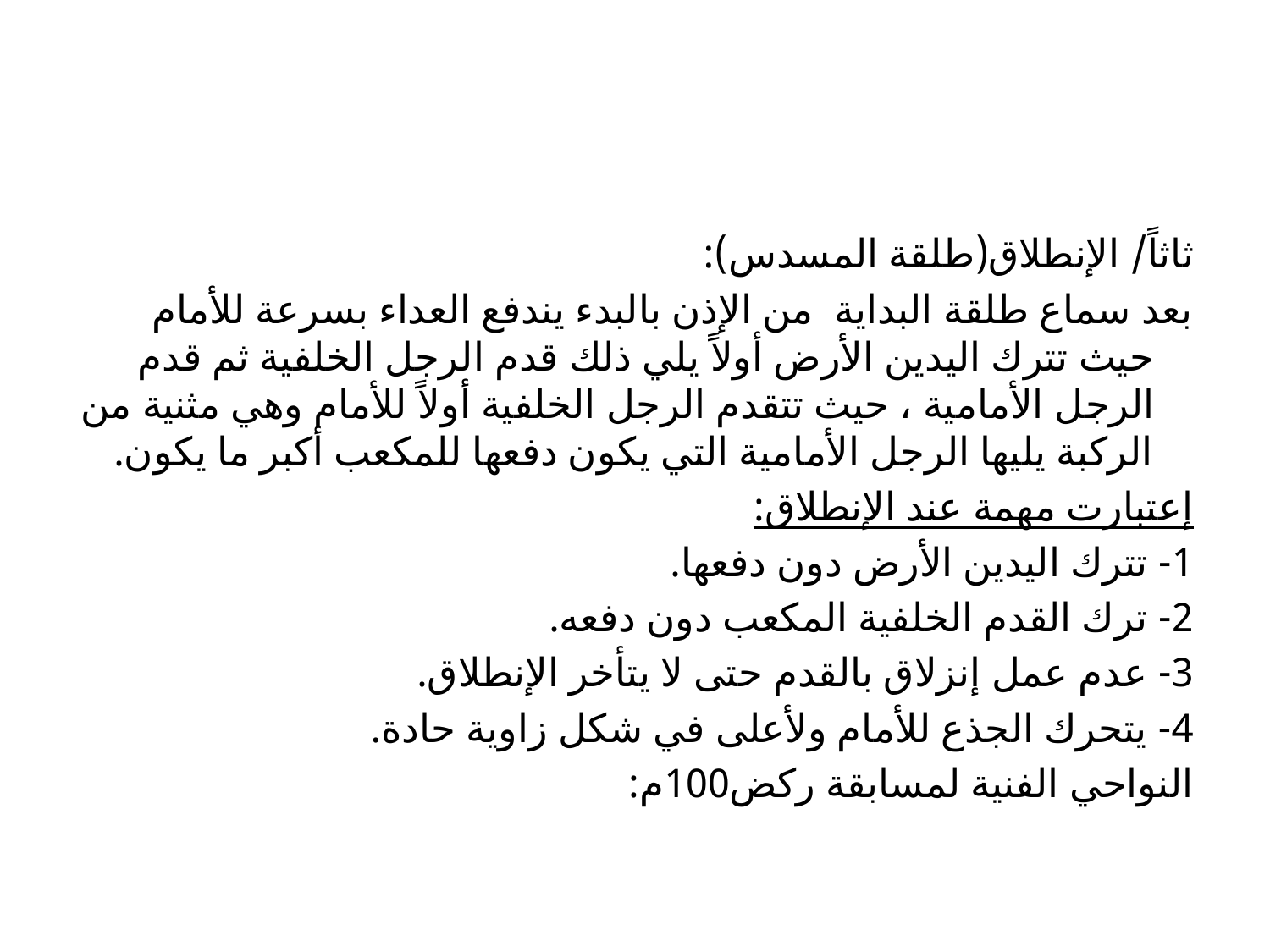

ثاثاً/ الإنطلاق(طلقة المسدس):
	بعد سماع طلقة البداية  من الإذن بالبدء يندفع العداء بسرعة للأمام حيث تترك اليدين الأرض أولاً يلي ذلك قدم الرجل الخلفية ثم قدم الرجل الأمامية ، حيث تتقدم الرجل الخلفية أولاً للأمام وهي مثنية من الركبة يليها الرجل الأمامية التي يكون دفعها للمكعب أكبر ما يكون.
إعتبارت مهمة عند الإنطلاق:
1- تترك اليدين الأرض دون دفعها.
2- ترك القدم الخلفية المكعب دون دفعه.
3- عدم عمل إنزلاق بالقدم حتى لا يتأخر الإنطلاق.
4- يتحرك الجذع للأمام ولأعلى في شكل زاوية حادة.
النواحي الفنية لمسابقة ركض100م: